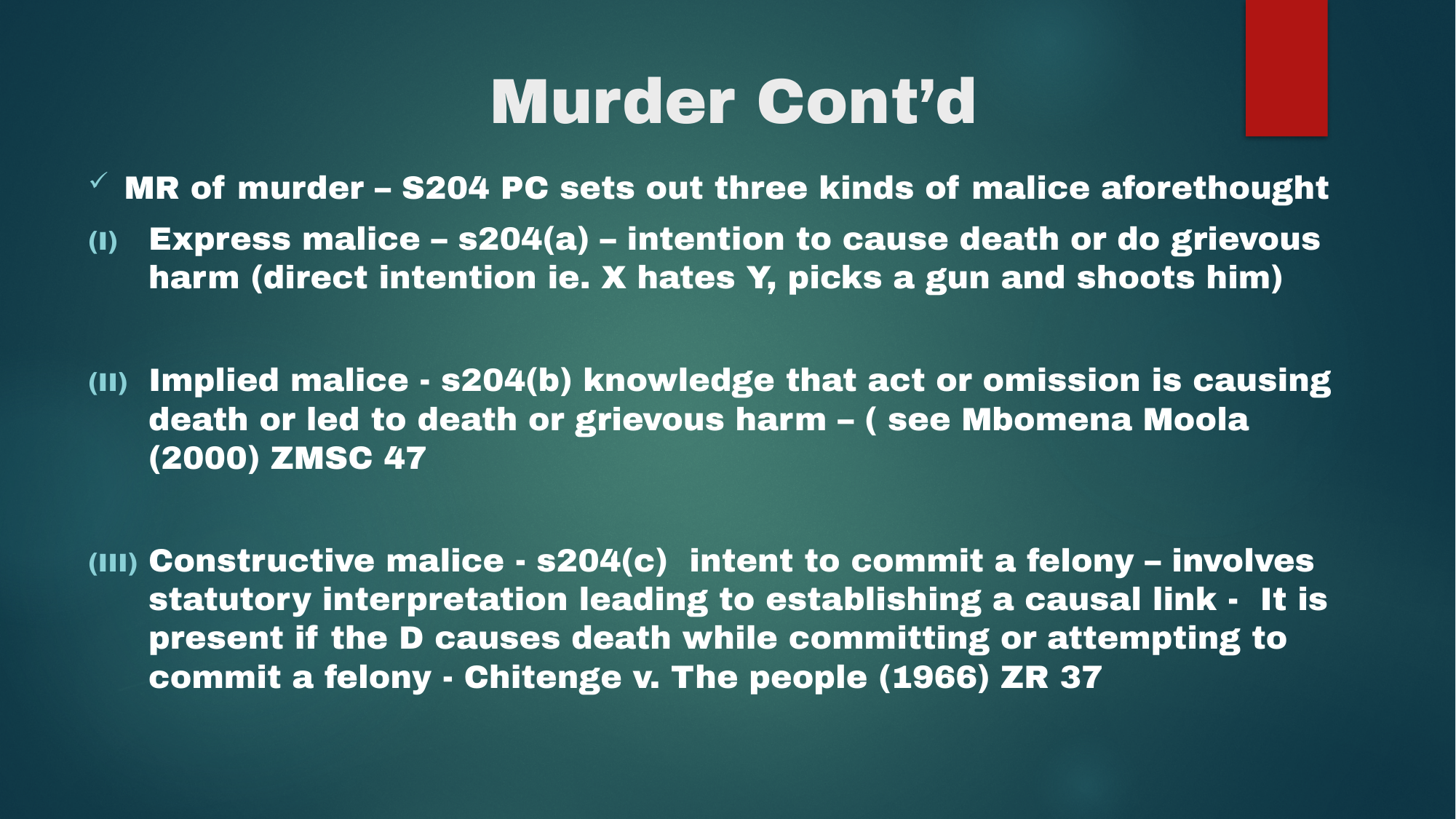

# Murder Cont’d
MR of murder – S204 PC sets out three kinds of malice aforethought
Express malice – s204(a) – intention to cause death or do grievous harm (direct intention ie. X hates Y, picks a gun and shoots him)

Implied malice - s204(b) knowledge that act or omission is causing death or led to death or grievous harm – ( see Mbomena Moola (2000) ZMSC 47

Constructive malice - s204(c)  intent to commit a felony – involves statutory interpretation leading to establishing a causal link -  It is present if the D causes death while committing or attempting to commit a felony - Chitenge v. The people (1966) ZR 37